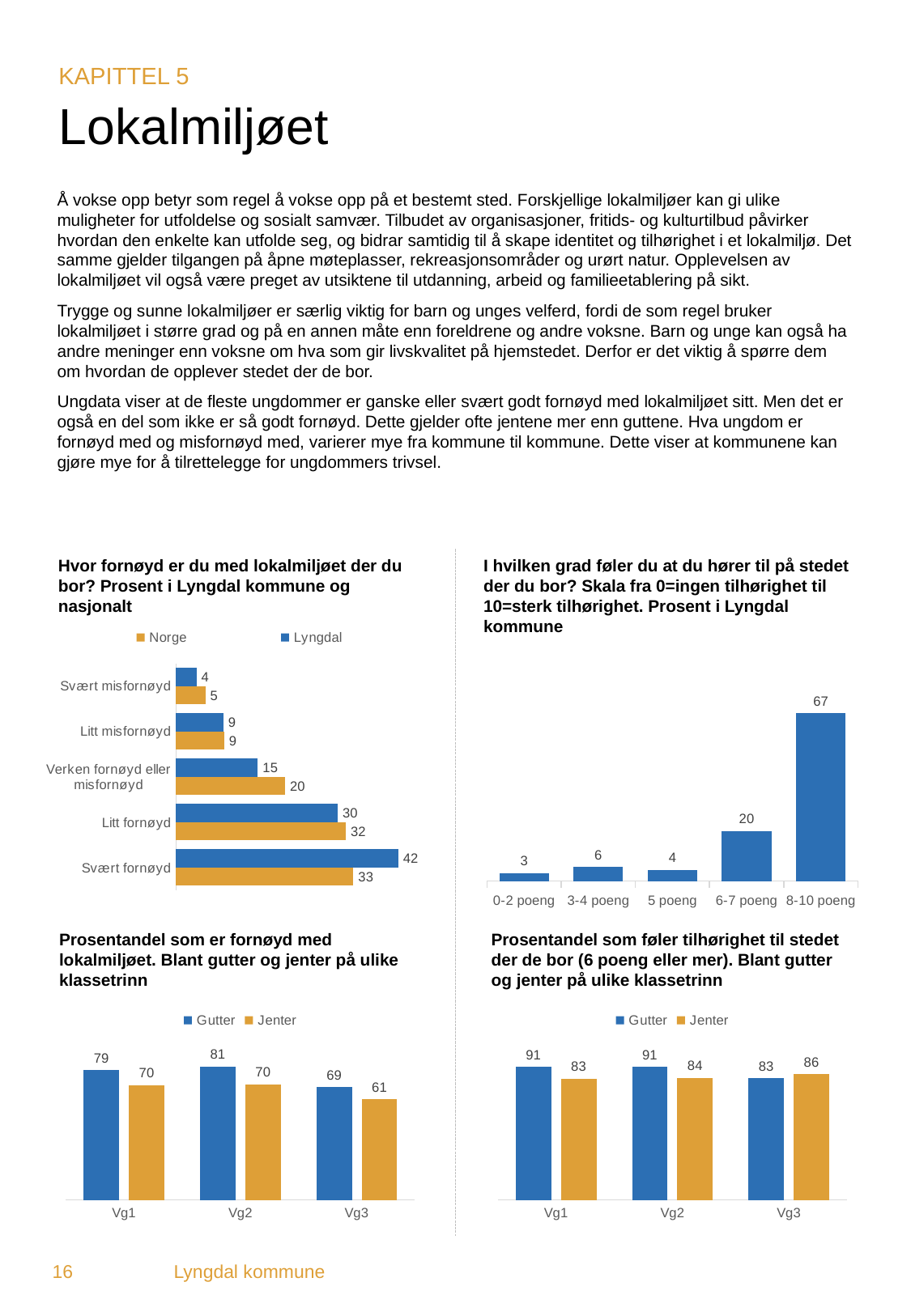

KAPITTEL 5
Lokalmiljøet
Å vokse opp betyr som regel å vokse opp på et bestemt sted. Forskjellige lokalmiljøer kan gi ulike muligheter for utfoldelse og sosialt samvær. Tilbudet av organisasjoner, fritids- og kulturtilbud påvirker hvordan den enkelte kan utfolde seg, og bidrar samtidig til å skape identitet og tilhørighet i et lokalmiljø. Det samme gjelder tilgangen på åpne møteplasser, rekreasjonsområder og urørt natur. Opplevelsen av lokalmiljøet vil også være preget av utsiktene til utdanning, arbeid og familieetablering på sikt.
Trygge og sunne lokalmiljøer er særlig viktig for barn og unges velferd, fordi de som regel bruker lokalmiljøet i større grad og på en annen måte enn foreldrene og andre voksne. Barn og unge kan også ha andre meninger enn voksne om hva som gir livskvalitet på hjemstedet. Derfor er det viktig å spørre dem om hvordan de opplever stedet der de bor.
Ungdata viser at de fleste ungdommer er ganske eller svært godt fornøyd med lokalmiljøet sitt. Men det er også en del som ikke er så godt fornøyd. Dette gjelder ofte jentene mer enn guttene. Hva ungdom er fornøyd med og misfornøyd med, varierer mye fra kommune til kommune. Dette viser at kommunene kan gjøre mye for å tilrettelegge for ungdommers trivsel.
Hvor fornøyd er du med lokalmiljøet der du bor? Prosent i Lyngdal kommune og nasjonalt
I hvilken grad føler du at du hører til på stedet der du bor? Skala fra 0=ingen tilhørighet til 10=sterk tilhørighet. Prosent i Lyngdal kommune

### Chart

| Category | Lyngdal | Norge |
|---|---|---|
| Svært misfornøyd | 3.83 | 5.49 |
| Litt misfornøyd | 8.89 | 9.05 |
| Verken fornøyd eller misfornøyd | 15.33 | 20.44 |
| Litt fornøyd | 30.31 | 31.82 |
| Svært fornøyd | 41.64 | 33.19 |

### Chart

| Category | Lyngdal |
|---|---|
| 0-2 poeng | 3.13 |
| 3-4 poeng | 5.59 |
| 5 poeng | 4.44 |
| 6-7 poeng | 19.9 |
| 8-10 poeng | 66.94 |
Prosentandel som er fornøyd med lokalmiljøet. Blant gutter og jenter på ulike klassetrinn
Prosentandel som føler tilhørighet til stedet der de bor (6 poeng eller mer). Blant gutter og jenter på ulike klassetrinn

### Chart

| Category | Gutter | Jenter |
|---|---|---|
| Vg1 | 78.95 | 69.75 |
| Vg2 | 81.19 | 70.18 |
| Vg3 | 68.57 | 61.18 |

### Chart

| Category | Gutter | Jenter |
|---|---|---|
| Vg1 | 91.06 | 83.2 |
| Vg2 | 91.15 | 83.76 |
| Vg3 | 83.33 | 86.05 |
16	Lyngdal kommune